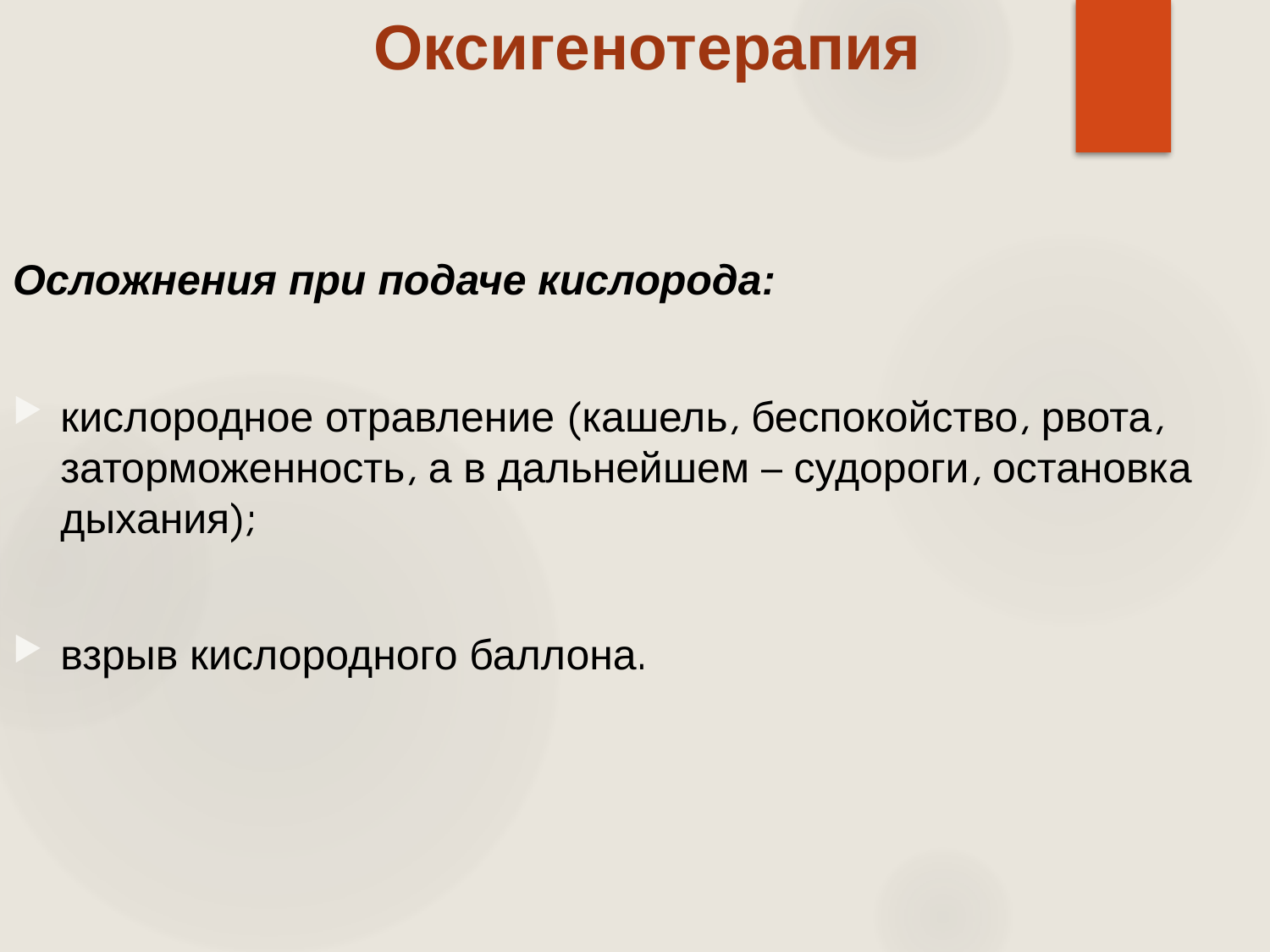

Оксигенотерапия
Осложнения при подаче кислорода:

кислородное отравление (кашель, беспокойство, рвота, заторможенность, а в дальнейшем – судороги, остановка дыхания);

взрыв кислородного баллона.